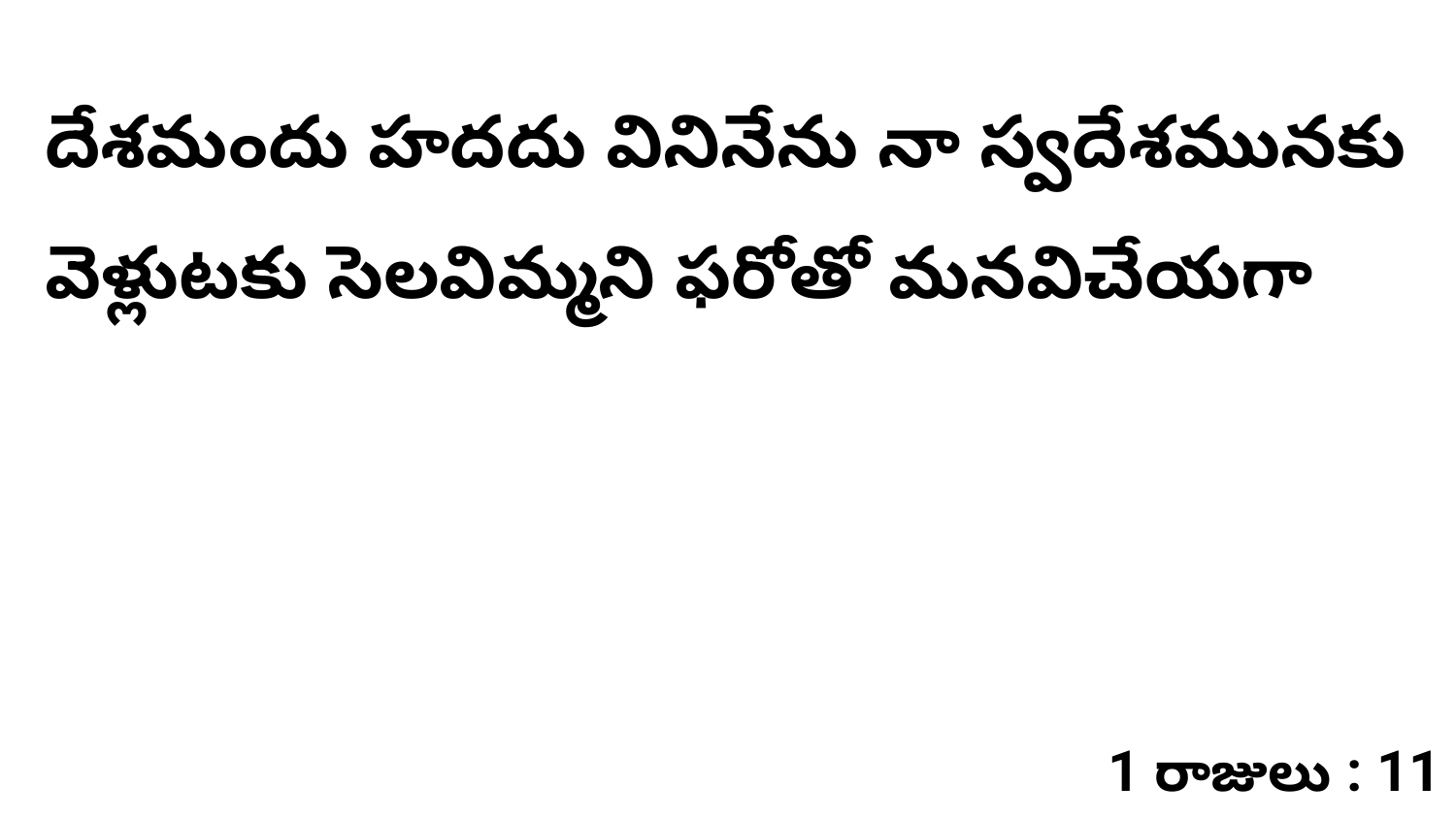

దేశమందు హదదు వినినేను నా స్వదేశమునకు వెళ్లుటకు సెలవిమ్మని ఫరోతో మనవిచేయగా
1 రాజులు : 11